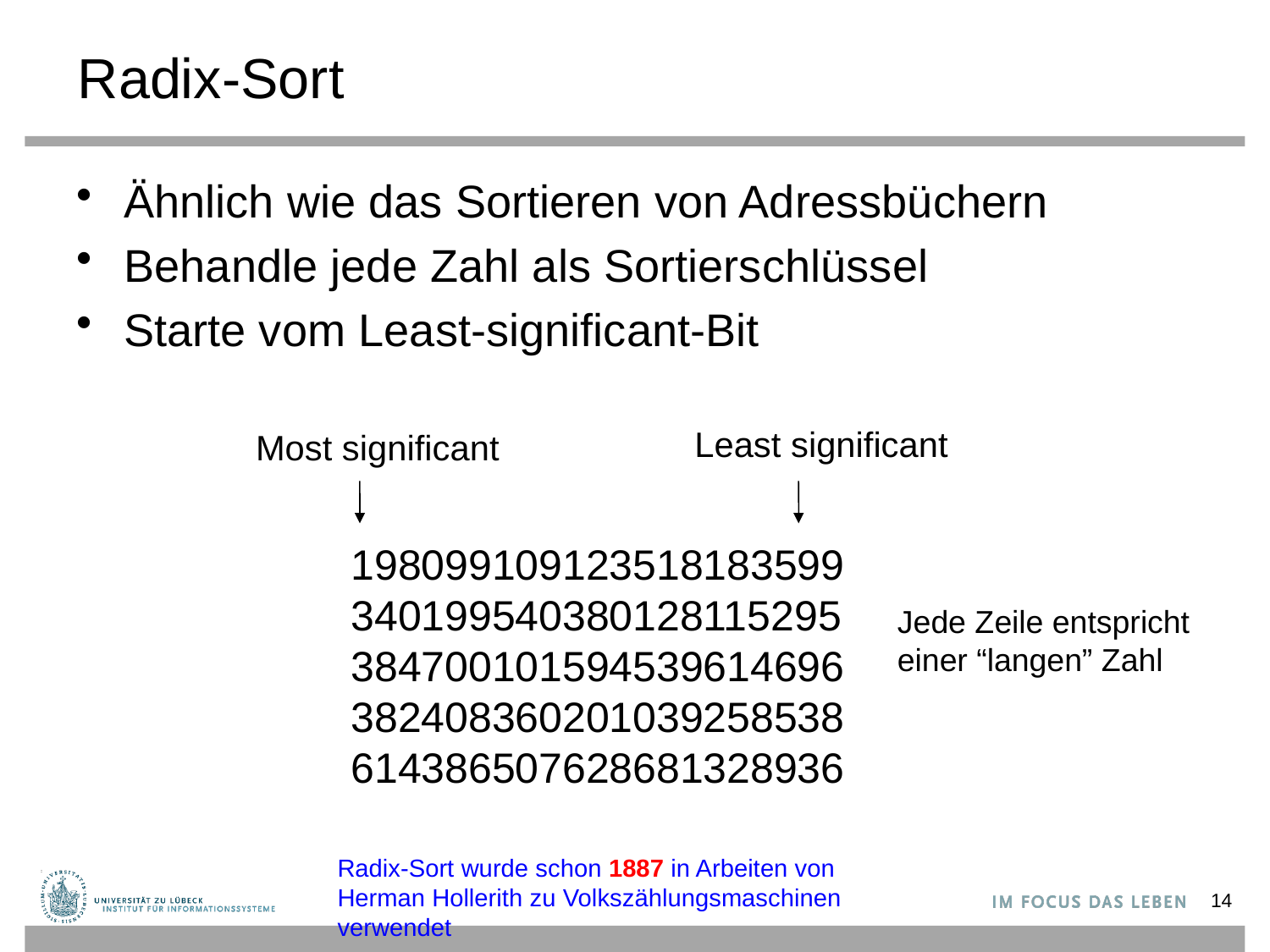

# Radix-Sort
Ähnlich wie das Sortieren von Adressbüchern
Behandle jede Zahl als Sortierschlüssel
Starte vom Least-significant-Bit
Least significant
Most significant

198099109123518183599
340199540380128115295
384700101594539614696
382408360201039258538
614386507628681328936
Jede Zeile entspricht einer “langen” Zahl
Radix-Sort wurde schon 1887 in Arbeiten von
Herman Hollerith zu Volkszählungsmaschinen verwendet
14